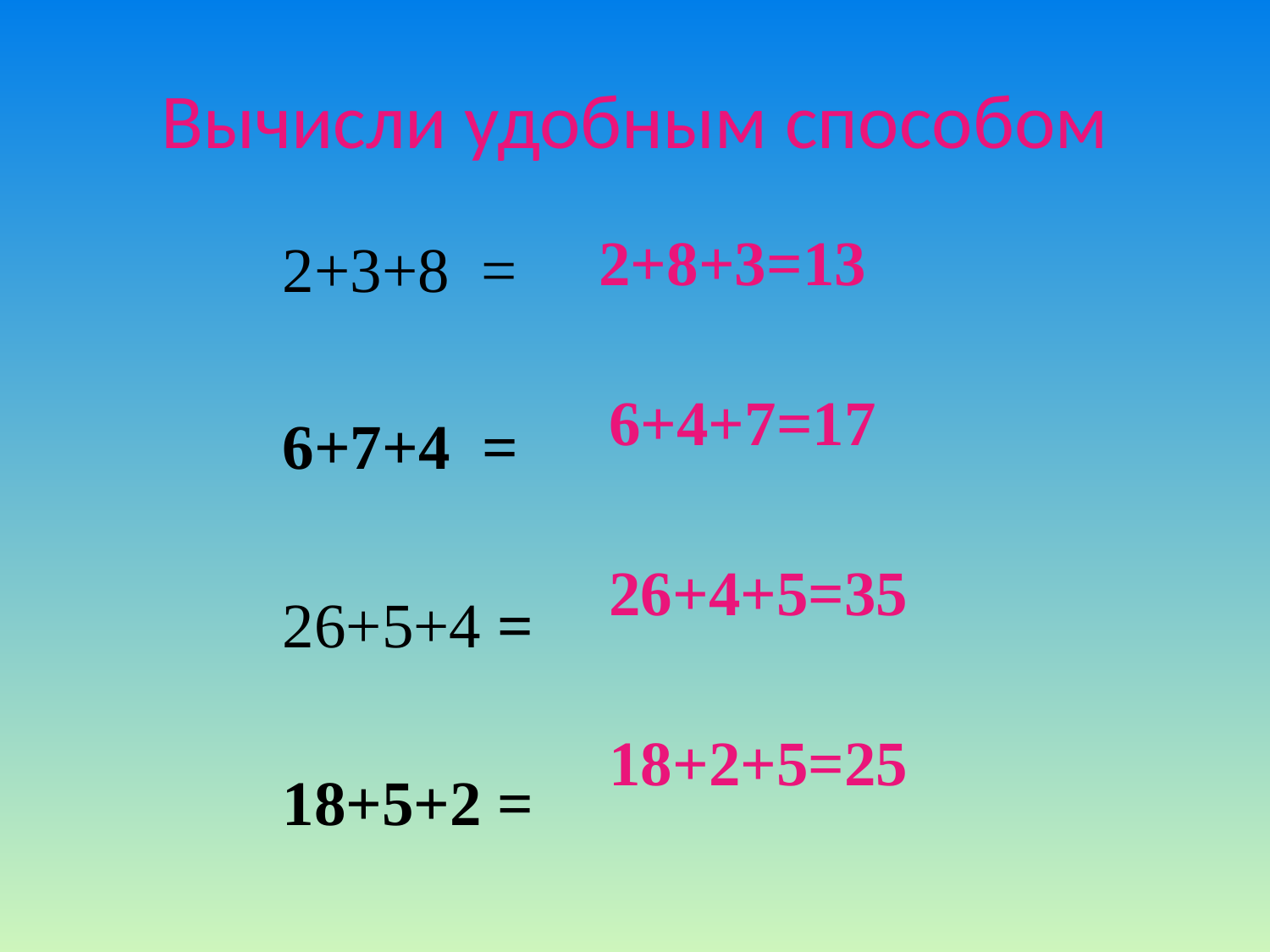

# Вычисли удобным способом
2+8+3=13
             2+3+8  =

             6+7+4  =

             26+5+4 =

             18+5+2 =

6+4+7=17
26+4+5=35
18+2+5=25